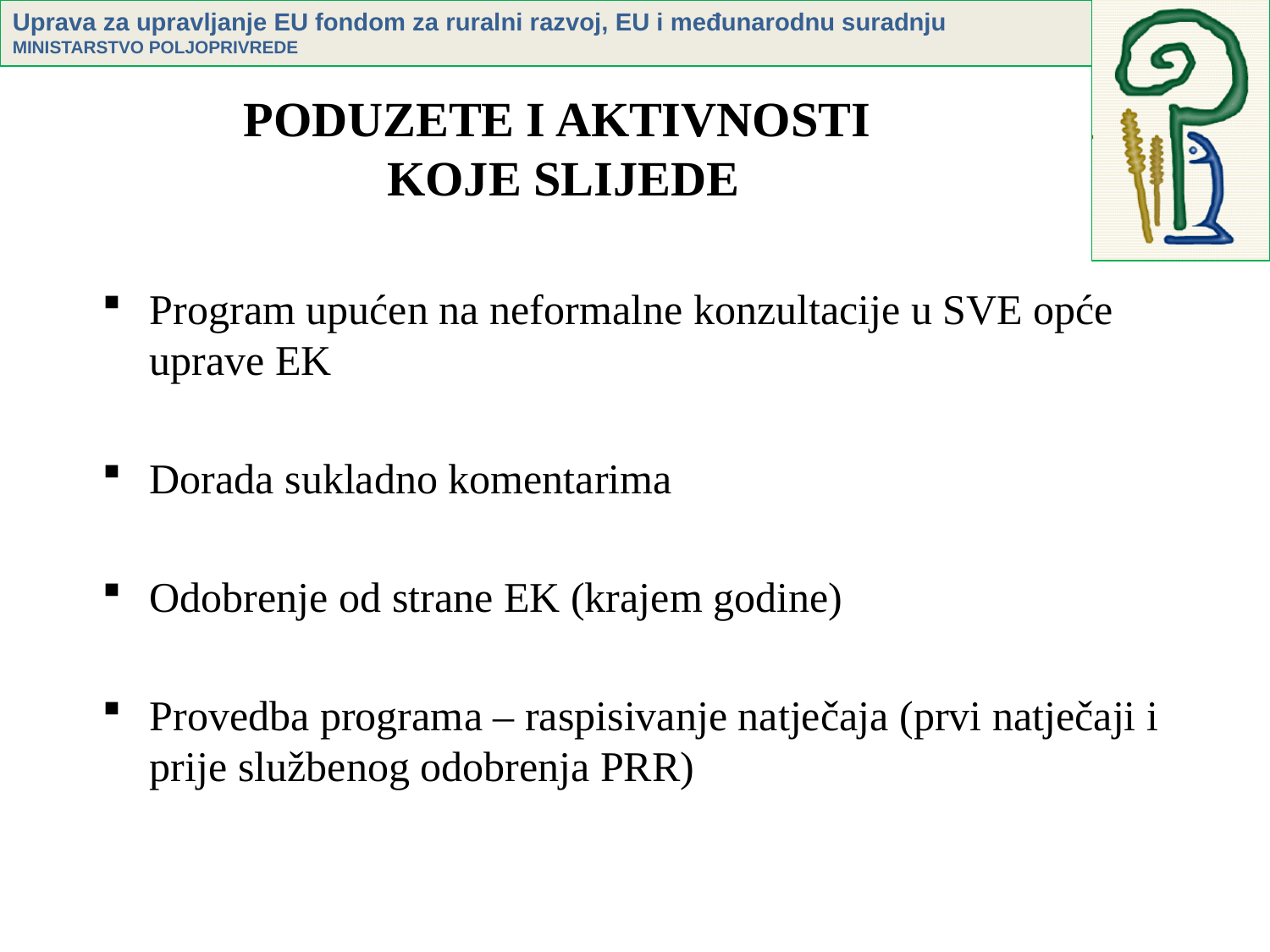

# PODUZETE I AKTIVNOSTI
KOJE SLIJEDE

Program upućen na neformalne konzultacije u SVE opće uprave EK

Dorada sukladno komentarima

Odobrenje od strane EK (krajem godine)

Provedba programa – raspisivanje natječaja (prvi natječaji i prije službenog odobrenja PRR)